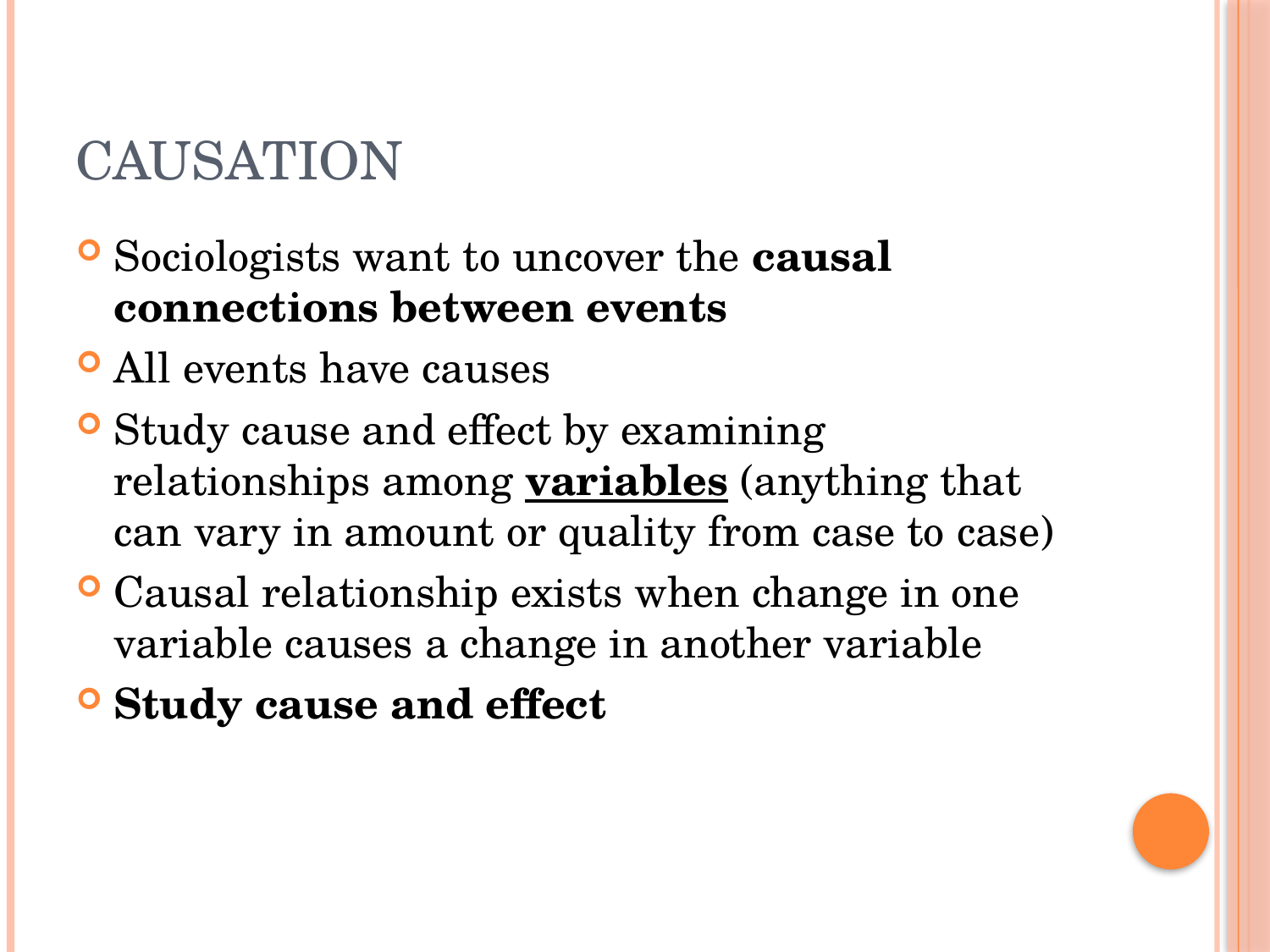

# Causation
Sociologists want to uncover the causal connections between events
All events have causes
Study cause and effect by examining relationships among variables (anything that can vary in amount or quality from case to case)
Causal relationship exists when change in one variable causes a change in another variable
Study cause and effect